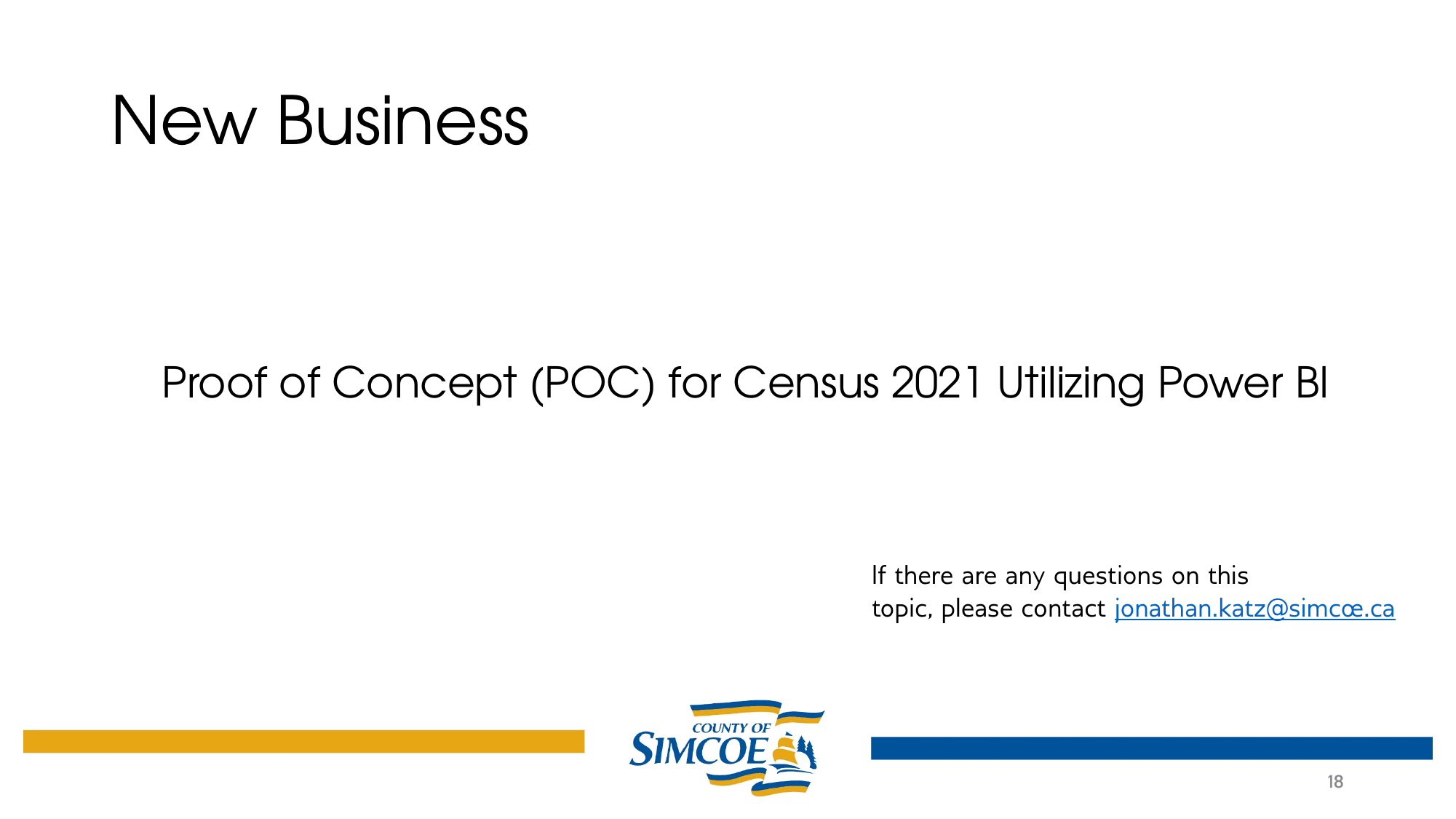

# New Business

Proof of Concept (POC) for Census 2021 Utilizing Power BI
If there are any questions on this topic, please contact jonathan.katz@simcoe.ca

18